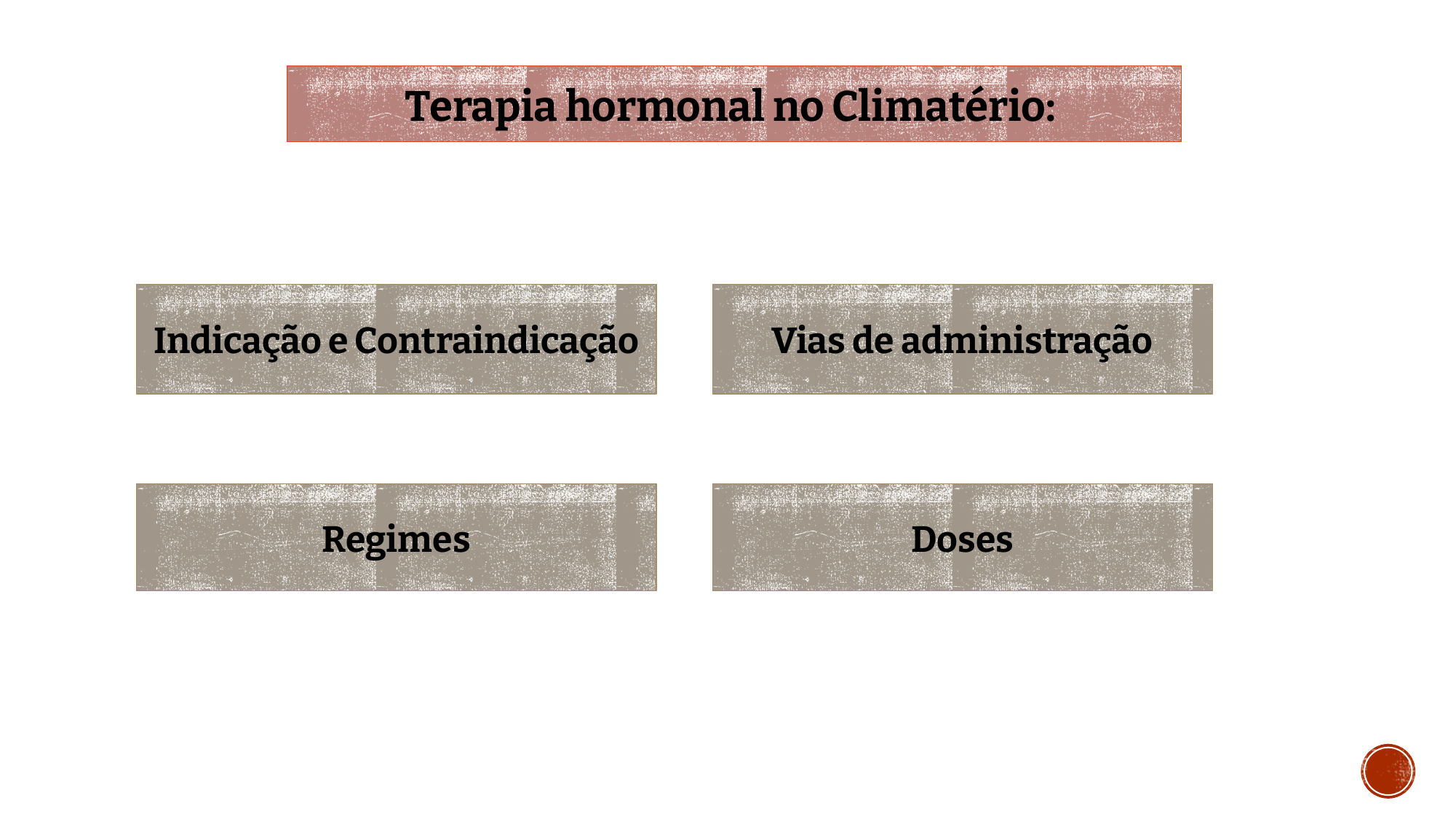

Terapia hormonal no Climatério:
Indicação e Contraindicação
Vias de administração
Regimes
Doses